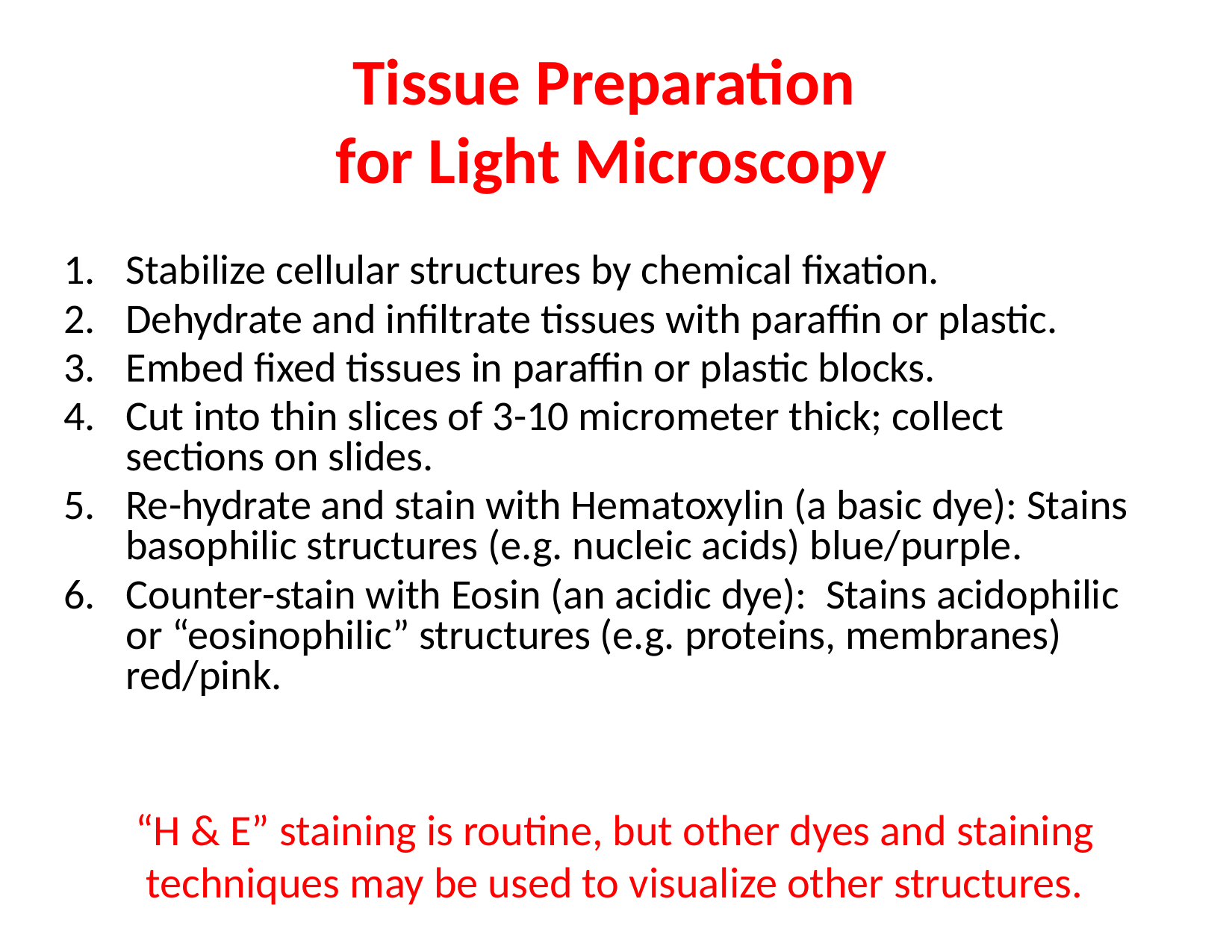

# Tissue Preparation for Light Microscopy
Stabilize cellular structures by chemical fixation.
Dehydrate and infiltrate tissues with paraffin or plastic.
Embed fixed tissues in paraffin or plastic blocks.
Cut into thin slices of 3-10 micrometer thick; collect sections on slides.
Re-hydrate and stain with Hematoxylin (a basic dye): Stains basophilic structures (e.g. nucleic acids) blue/purple.
Counter-stain with Eosin (an acidic dye):  Stains acidophilic or “eosinophilic” structures (e.g. proteins, membranes) red/pink.
“H & E” staining is routine, but other dyes and staining techniques may be used to visualize other structures.